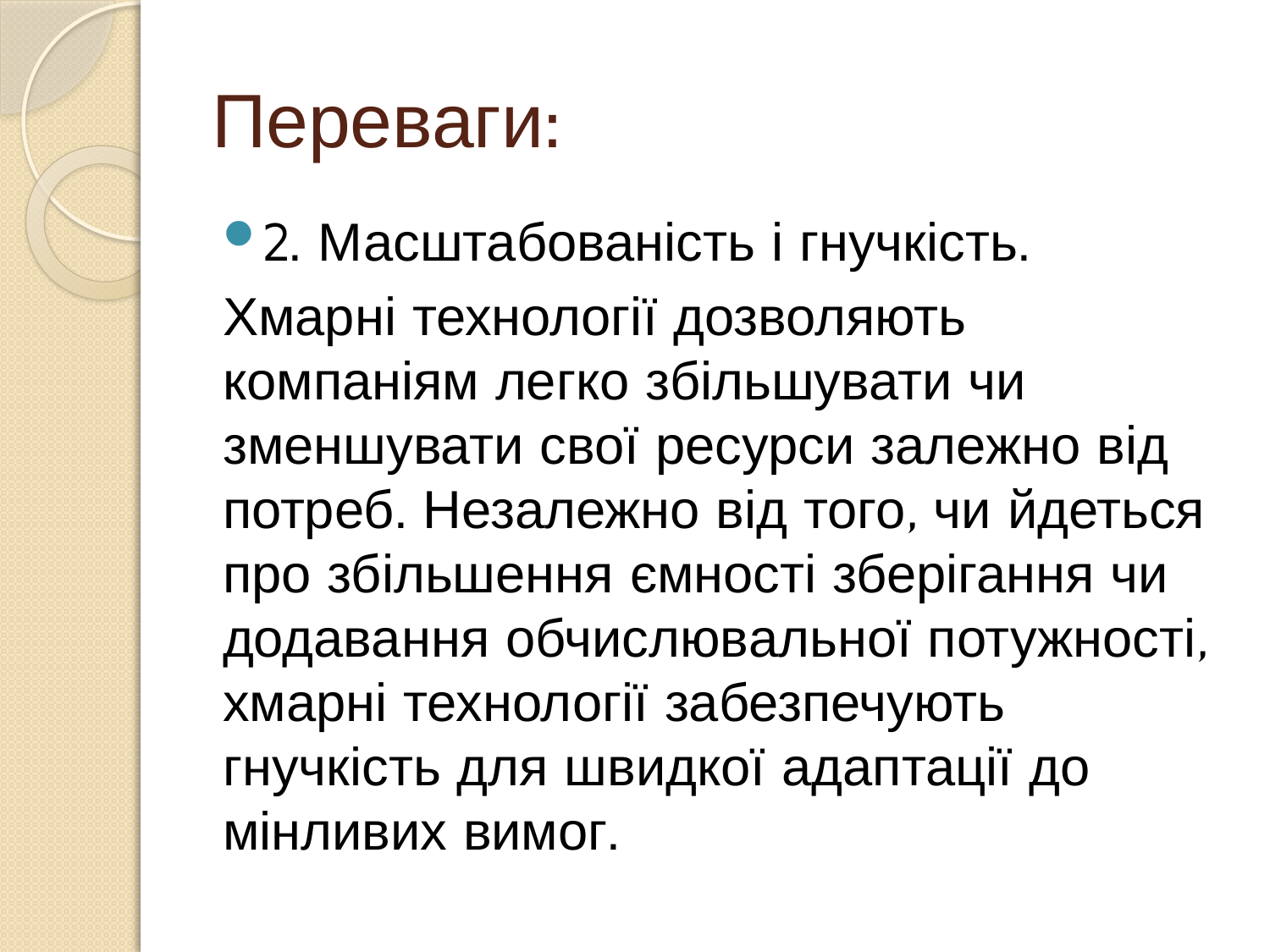

# Переваги:
2. Масштабованість і гнучкість.
Хмарні технології дозволяють компаніям легко збільшувати чи зменшувати свої ресурси залежно від потреб. Незалежно від того, чи йдеться про збільшення ємності зберігання чи додавання обчислювальної потужності, хмарні технології забезпечують гнучкість для швидкої адаптації до мінливих вимог.